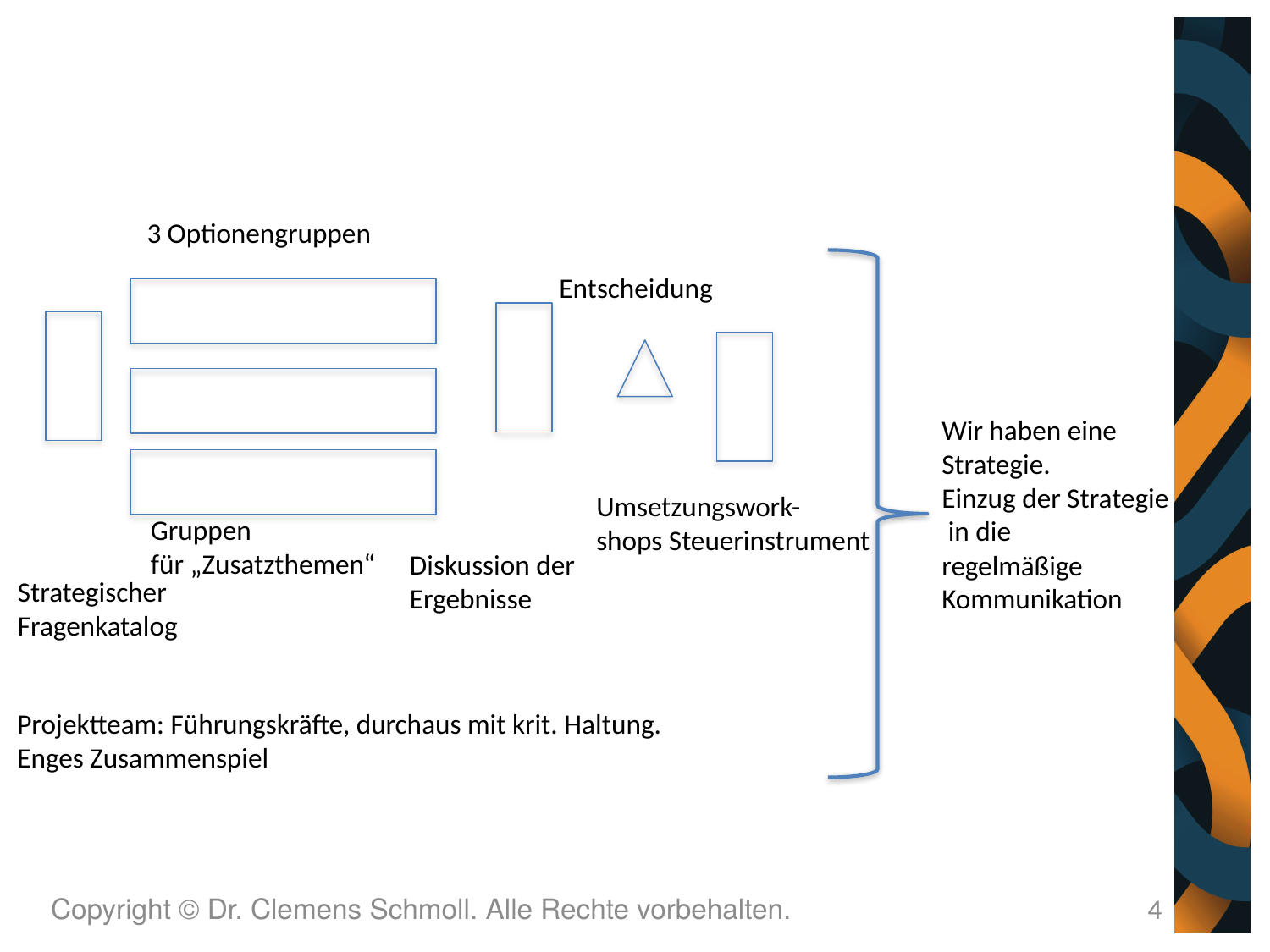

#
3 Optionengruppen

Entscheidung

Wir haben eine
Strategie.
Einzug der Strategie
 in die
regelmäßige
Kommunikation

Umsetzungswork-
shops Steuerinstrument
Gruppen
für „Zusatzthemen“
Diskussion der
Ergebnisse
Strategischer
Fragenkatalog
Projektteam: Führungskräfte, durchaus mit krit. Haltung.
Enges Zusammenspiel
Copyright © Dr. Clemens Schmoll. Alle Rechte vorbehalten.
4